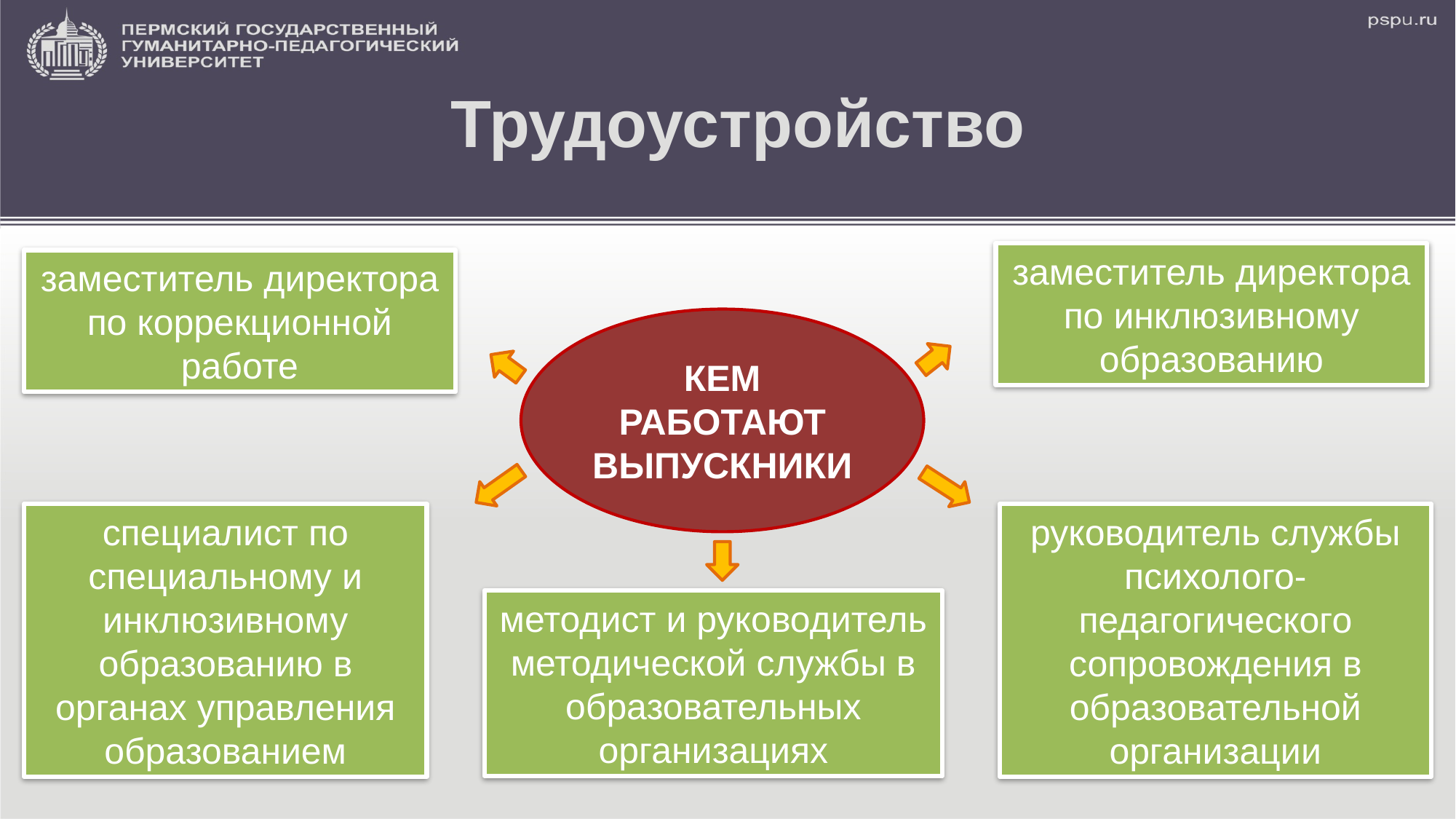

# Трудоустройство
заместитель директора по инклюзивному образованию
заместитель директора по коррекционной работе
КЕМ РАБОТАЮТ ВЫПУСКНИКИ

специалист по специальному и инклюзивному образованию в органах управления образованием
руководитель службы психолого-педагогического сопровождения в образовательной организации

методист и руководитель методической службы в образовательных организациях